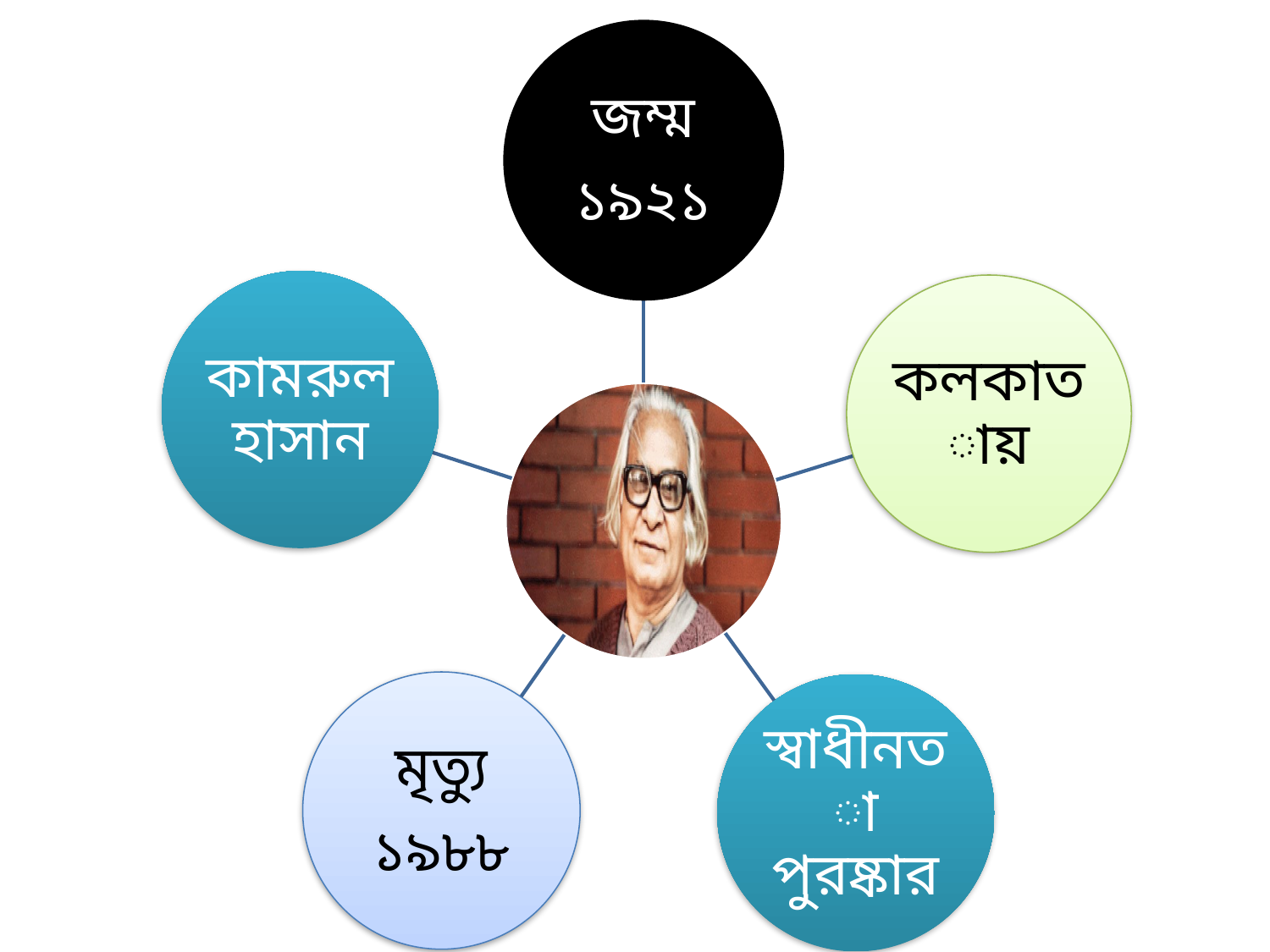

জম্ম
১৯২১

কলকাতায়

স্বাধীনতা পুরষ্কার

মৃত্যু
১৯৮৮

কামরুল হাসান